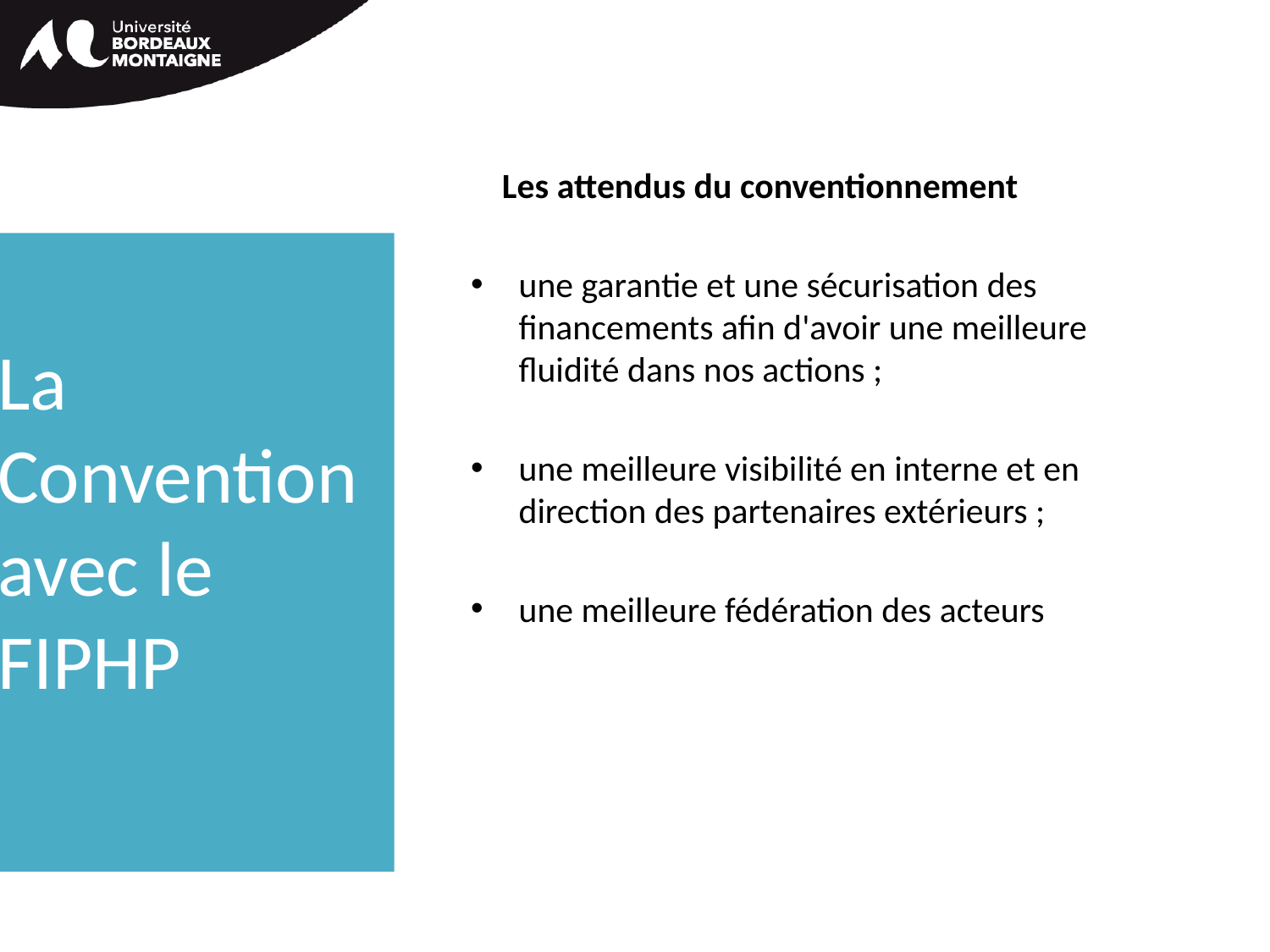

Les attendus du conventionnement

La
Convention
avec le
FIPHP
une garantie et une sécurisation des financements afin d'avoir une meilleure fluidité dans nos actions ;

une meilleure visibilité en interne et en direction des partenaires extérieurs ;

une meilleure fédération des acteurs